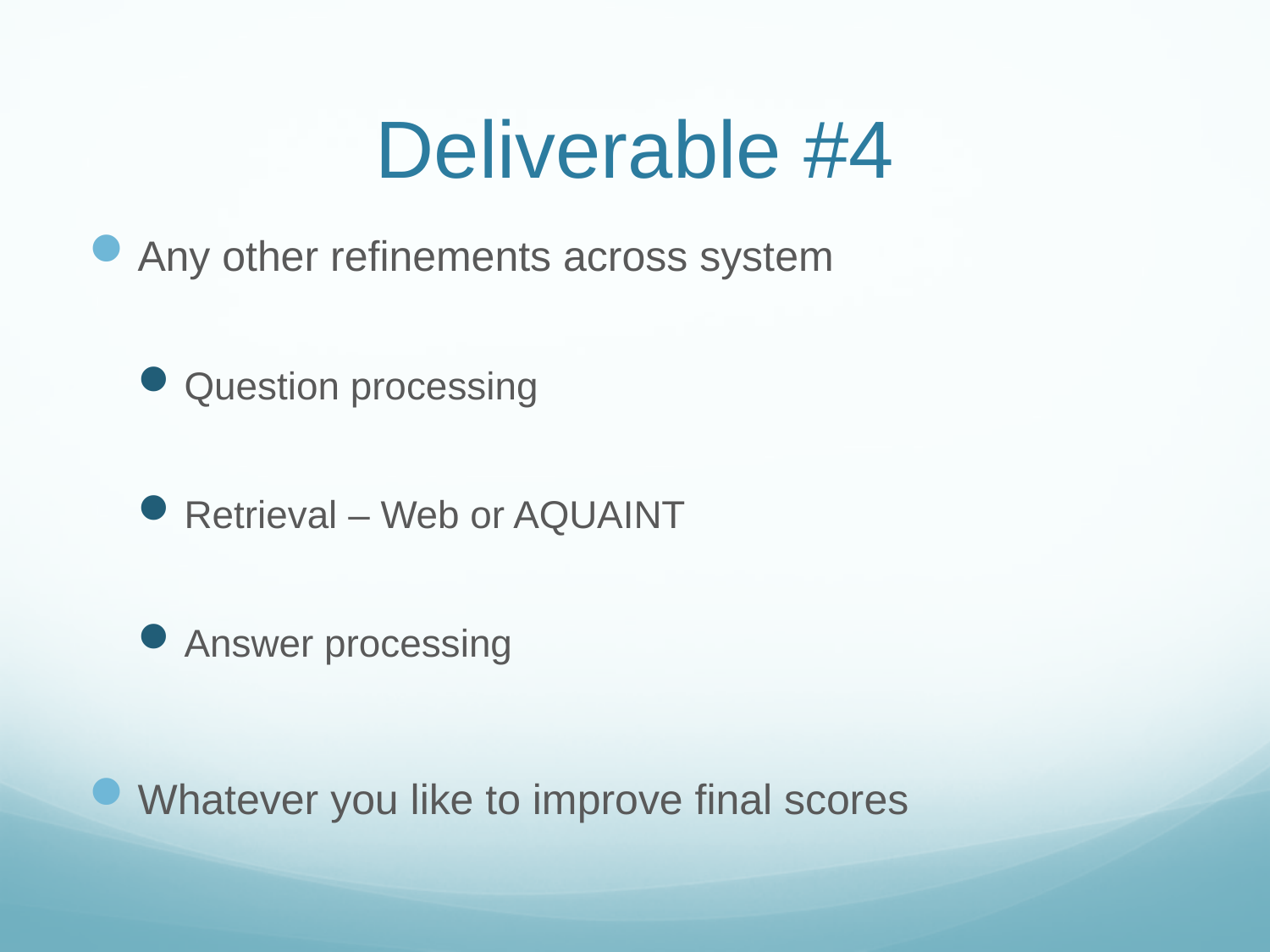

# Deliverable #4
Any other refinements across system

Question processing

Retrieval – Web or AQUAINT

Answer processing

Whatever you like to improve final scores